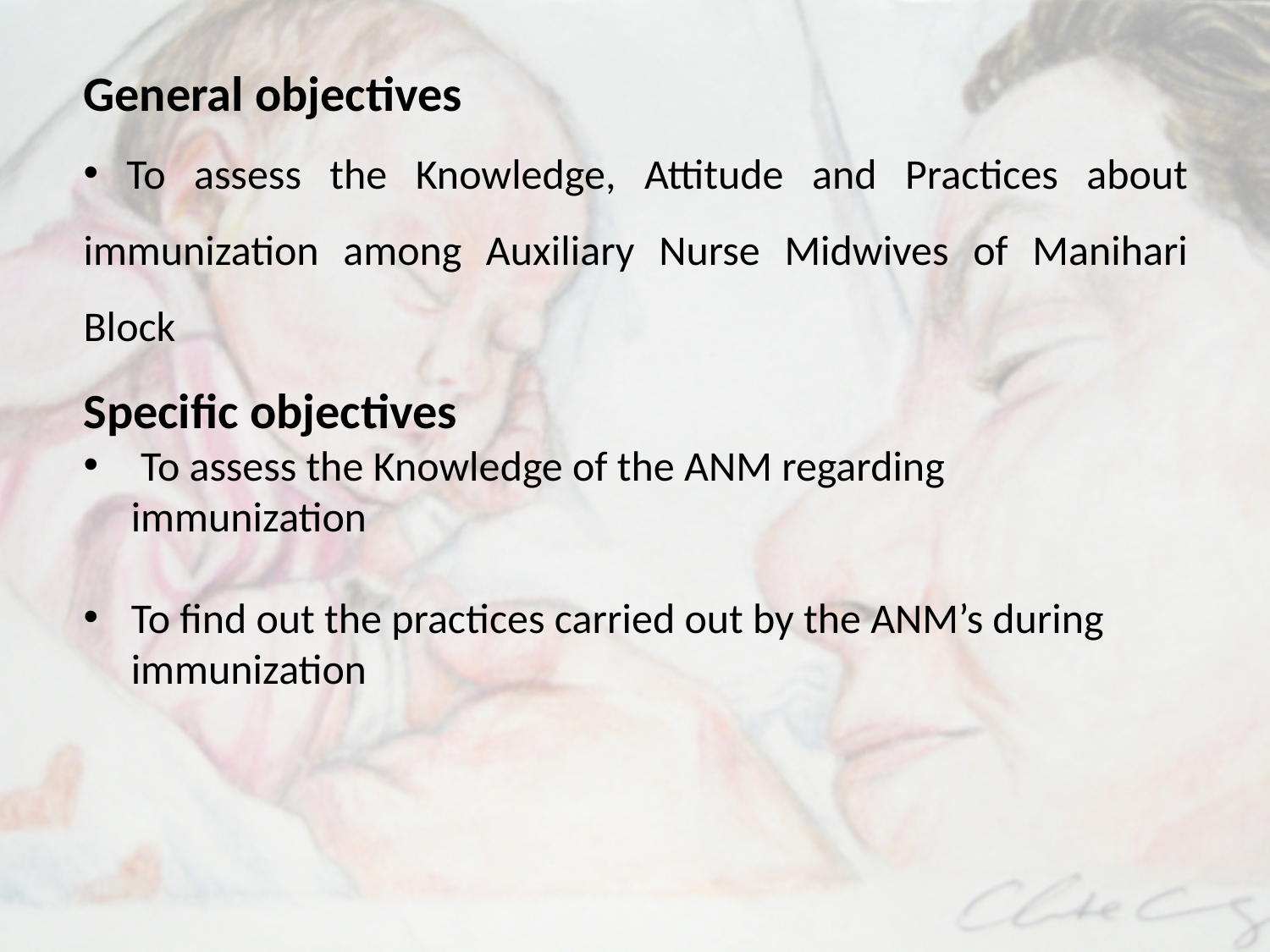

General objectives
 To assess the Knowledge, Attitude and Practices about immunization among Auxiliary Nurse Midwives of Manihari Block
Specific objectives
 To assess the Knowledge of the ANM regarding immunization

To find out the practices carried out by the ANM’s during immunization